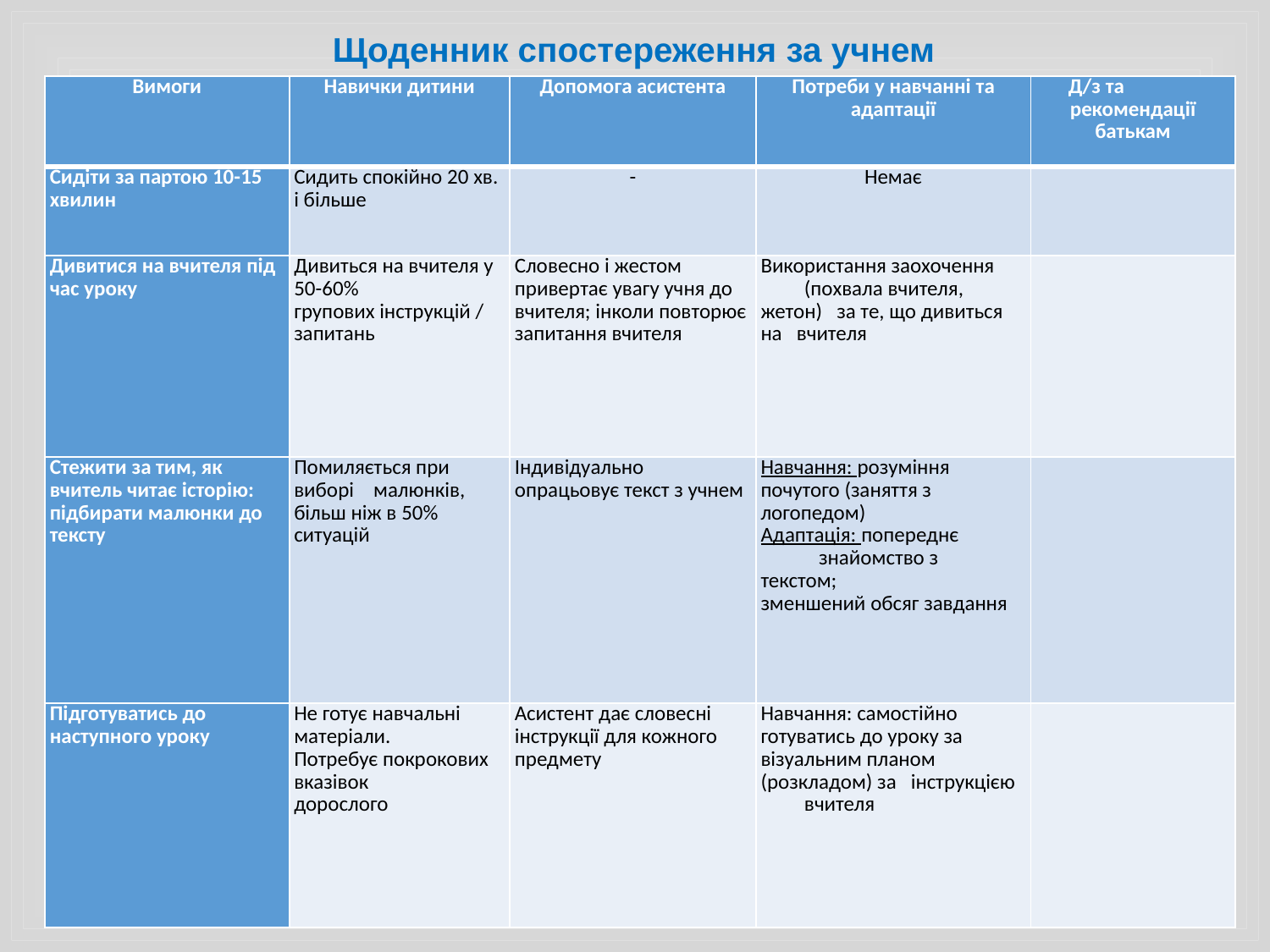

# Щоденник спостереження за учнем
| Вимоги | Навички дитини | Допомога асистента | Потреби у навчанні та адаптації | Д/з та рекомендації батькам |
| --- | --- | --- | --- | --- |
| Сидіти за партою 10-15 хвилин | Сидить спокійно 20 хв. і більше | - | Немає |  |
| Дивитися на вчителя під час уроку | Дивиться на вчителя у 50-60% групових інструкцій / запитань | Словесно і жестом привертає увагу учня до вчителя; інколи повторює запитання вчителя | Використання заохочення (похвала вчителя, жетон) за те, що дивиться на вчителя |  |
| Стежити за тим, як вчитель читає історію: підбирати малюнки до тексту | Помиляється при виборі малюнків, більш ніж в 50% ситуацій | Індивідуально опрацьовує текст з учнем | Навчання: розуміння почутого (заняття з логопедом) Адаптація: попереднє знайомство з текстом; зменшений обсяг завдання |  |
| Підготуватись до наступного уроку | Не готує навчальні матеріали. Потребує покрокових вказівок дорослого | Асистент дає словесні інструкції для кожного предмету | Навчання: самостійно готуватись до уроку за візуальним планом (розкладом) за інструкцією вчителя |  |